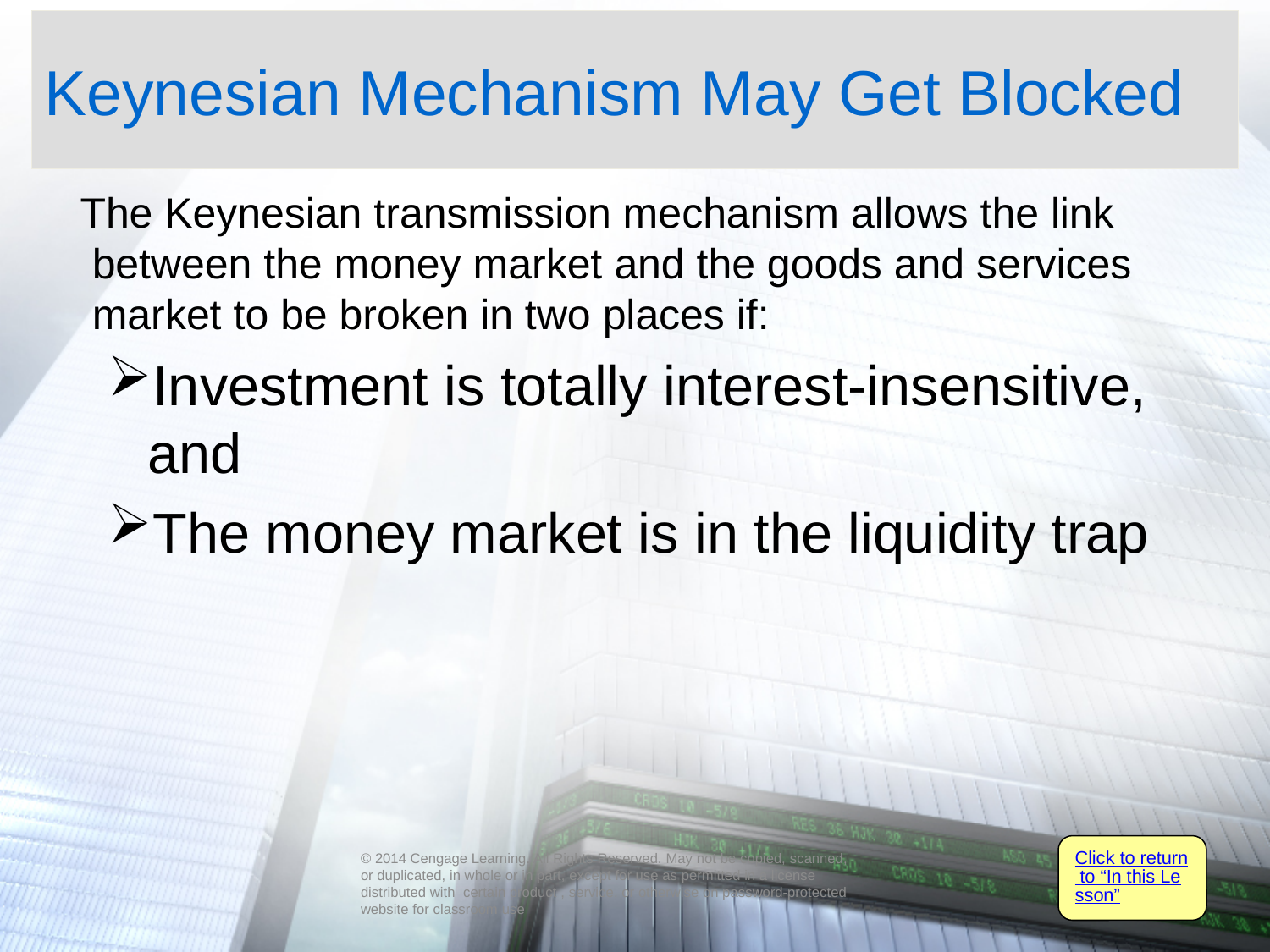

# Keynesian Mechanism May Get Blocked
   The Keynesian transmission mechanism allows the link between the money market and the goods and services market to be broken in two places if:
Investment is totally interest-insensitive, and
The money market is in the liquidity trap
Click to return to “In this Lesson”
© 2014 Cengage Learning. All Rights Reserved. May not be copied, scanned, or duplicated, in whole or in part, except for use as permitted in a license distributed with  certain product , service, or otherwise on password-protected website for classroom use